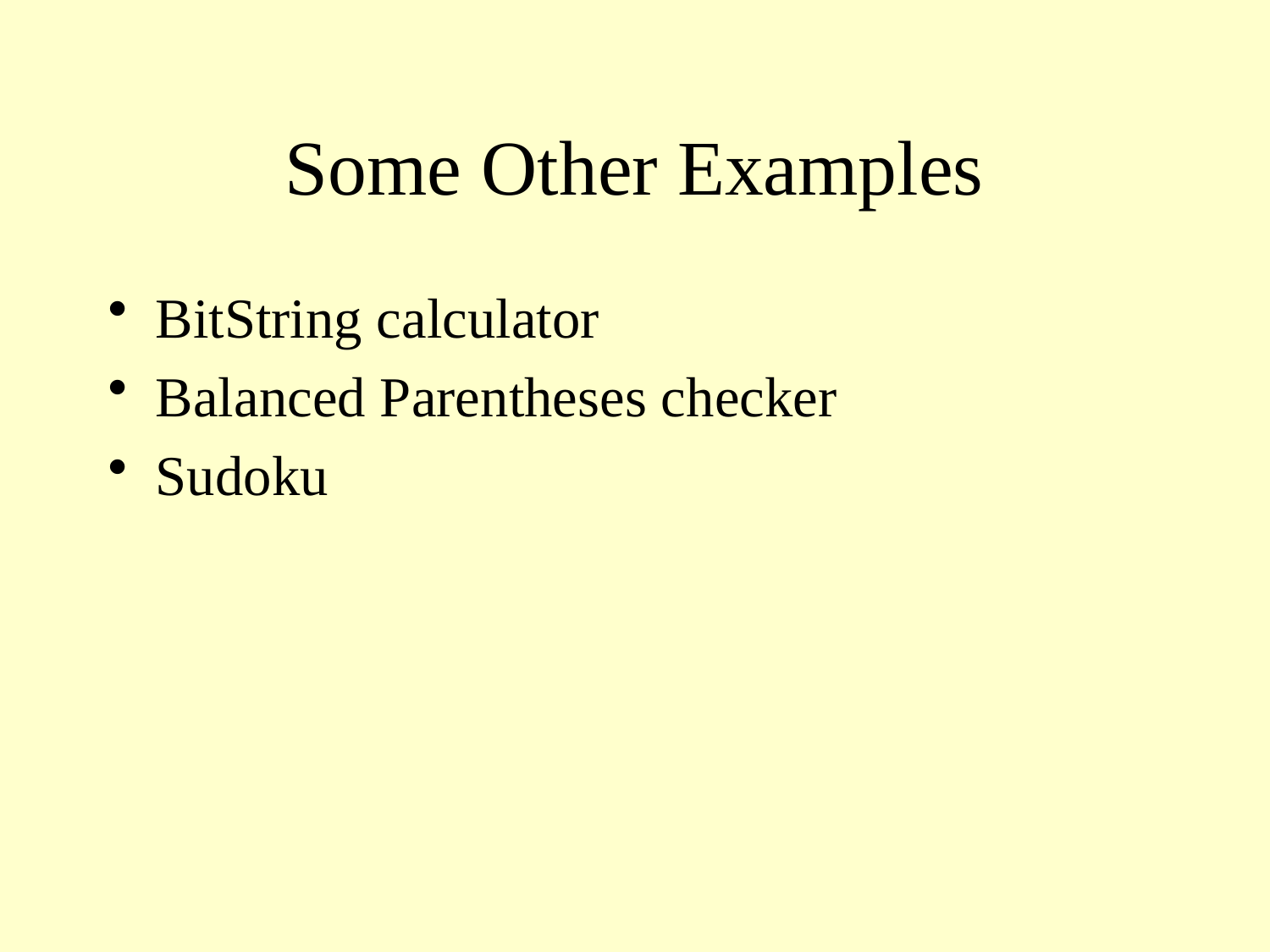

# Some Other Examples
BitString calculator
Balanced Parentheses checker
Sudoku